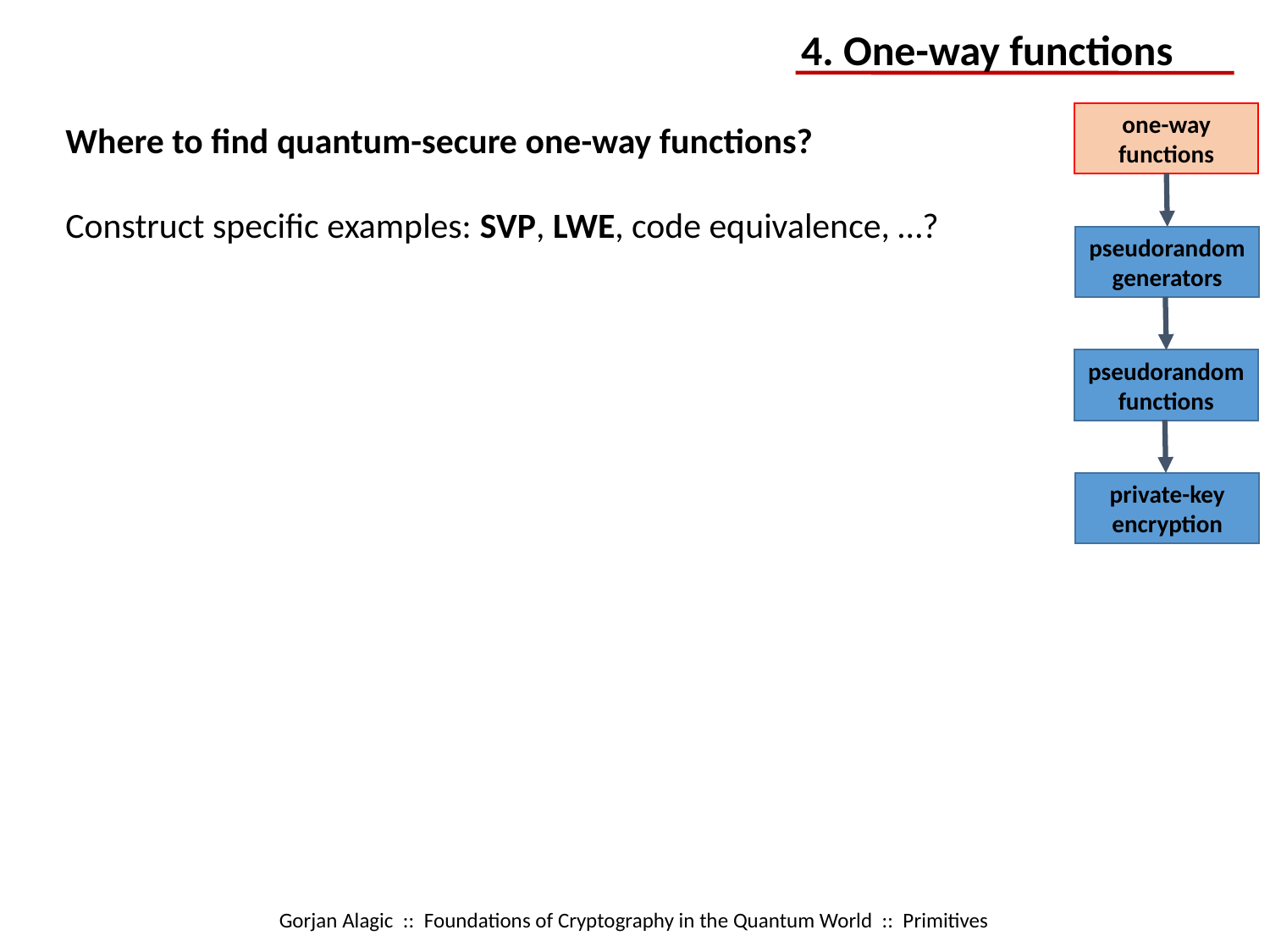

4. One-way functions
one-way functions
pseudorandom generators
pseudorandom functions
private-key encryption
Where to find quantum-secure one-way functions?

Construct specific examples: SVP, LWE, code equivalence, …?

Gorjan Alagic  ::  Foundations of Cryptography in the Quantum World  ::  Primitives